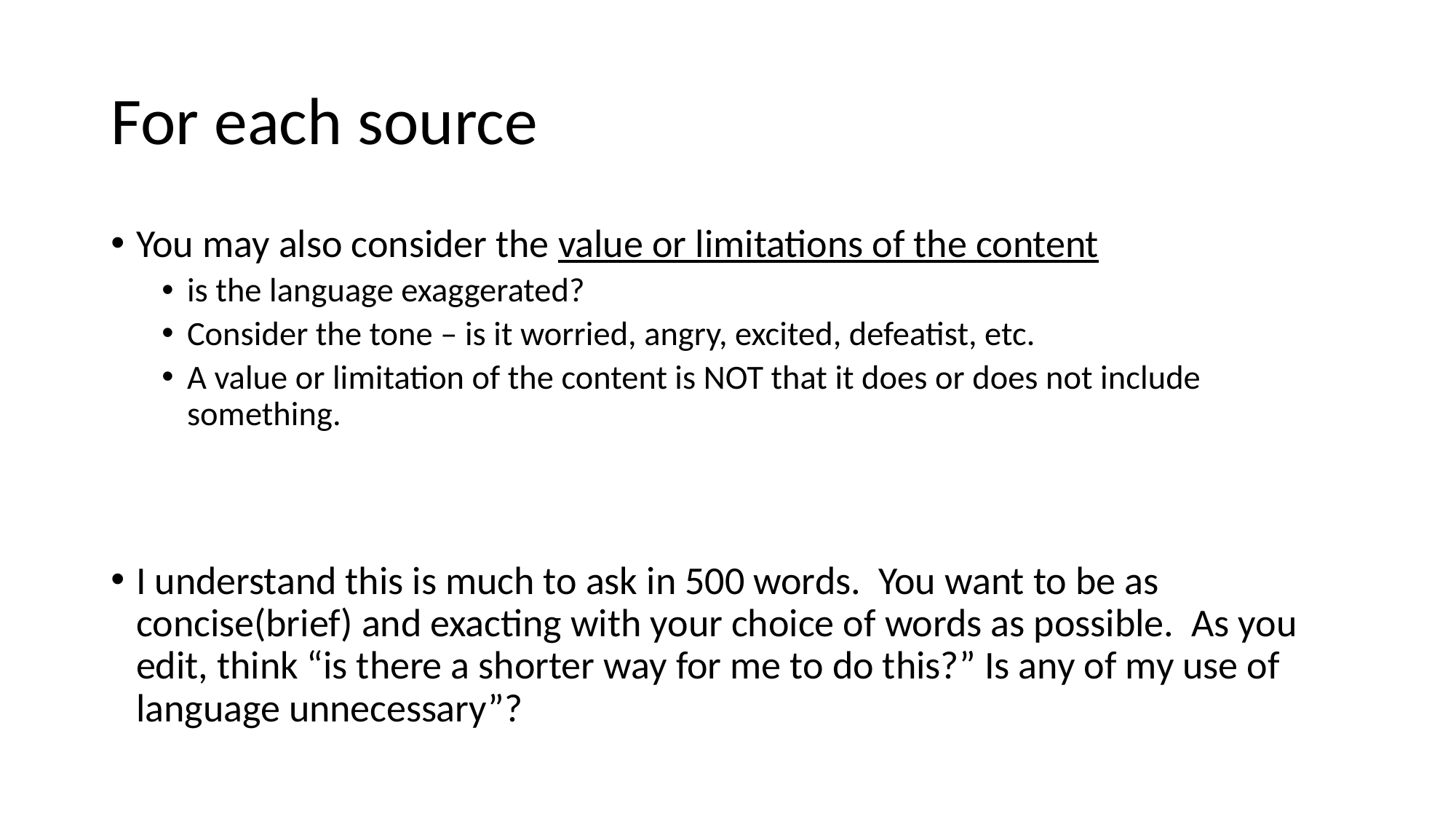

# For each source
You may also consider the value or limitations of the content
is the language exaggerated?
Consider the tone – is it worried, angry, excited, defeatist, etc.
A value or limitation of the content is NOT that it does or does not include something.

I understand this is much to ask in 500 words.  You want to be as concise(brief) and exacting with your choice of words as possible.  As you edit, think “is there a shorter way for me to do this?” Is any of my use of language unnecessary”?